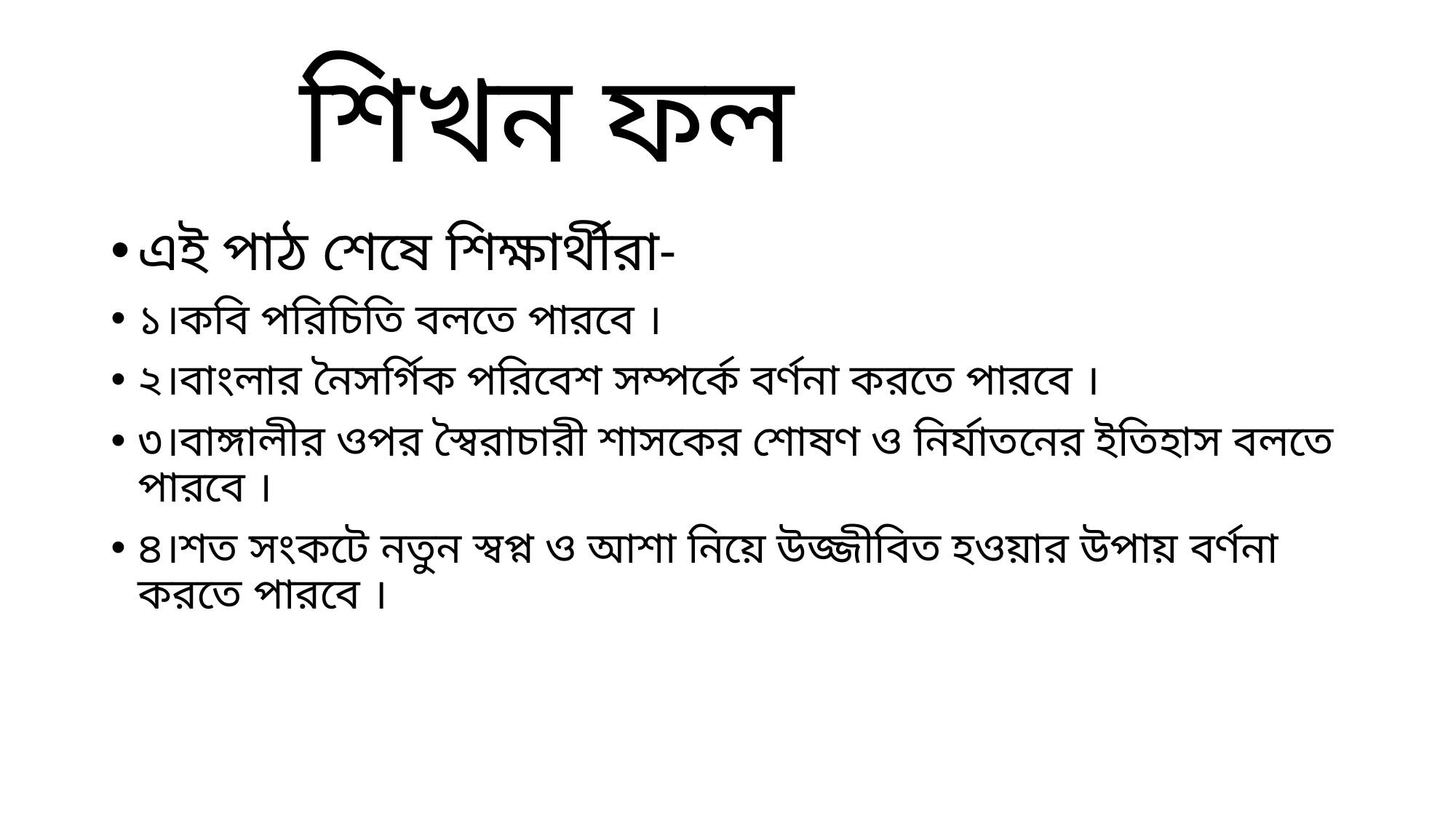

# শিখন ফল
এই পাঠ শেষে শিক্ষার্থীরা-
১।কবি পরিচিতি বলতে পারবে ।
২।বাংলার নৈসর্গিক পরিবেশ সম্পর্কে বর্ণনা করতে পারবে ।
৩।বাঙ্গালীর ওপর স্বৈরাচারী শাসকের শোষণ ও নির্যাতনের ইতিহাস বলতে পারবে ।
৪।শত সংকটে নতুন স্বপ্ন ও আশা নিয়ে উজ্জীবিত হওয়ার উপায় বর্ণনা করতে পারবে ।